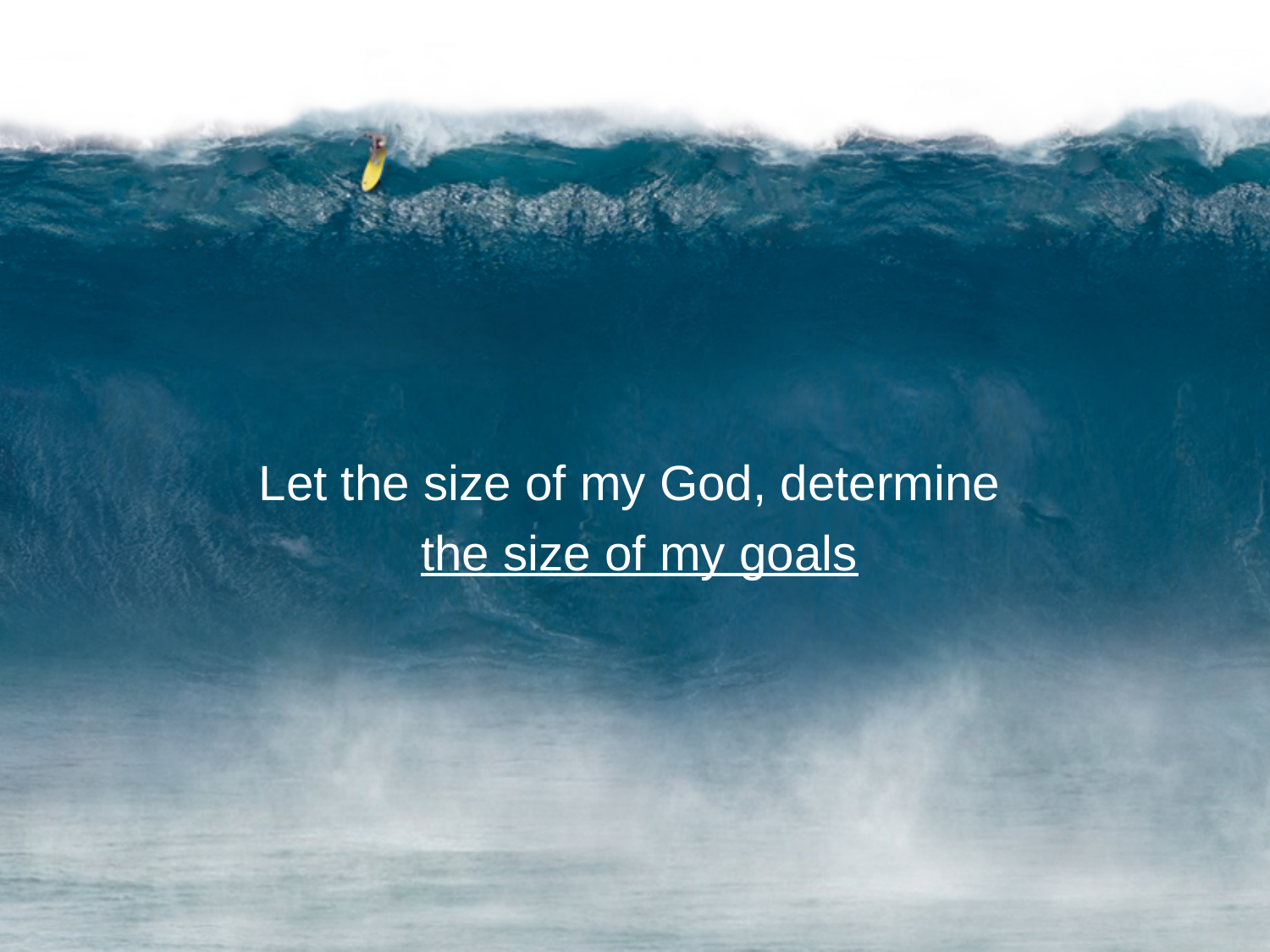

Let the size of my God, determine
the size of my goals